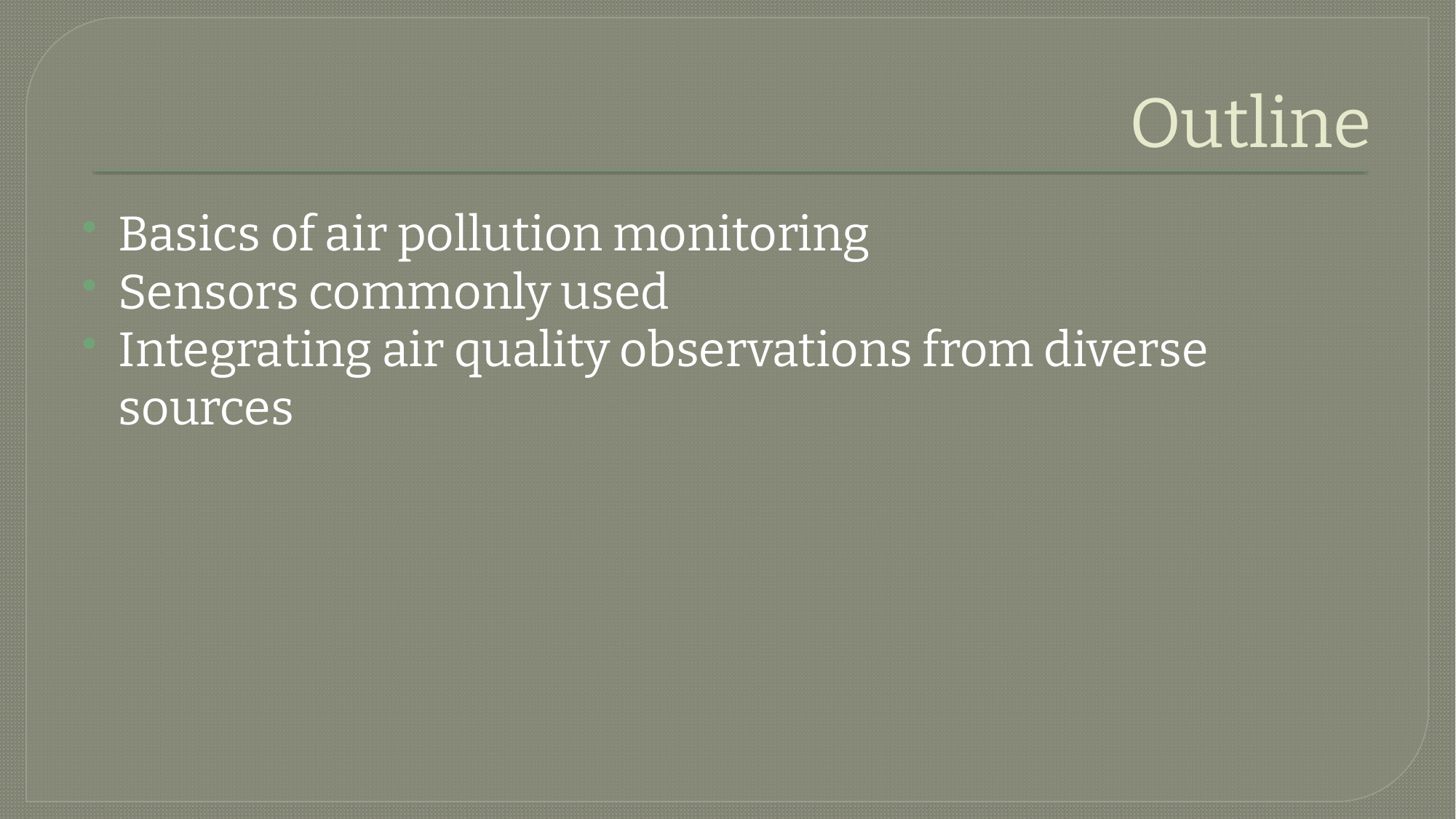

# Outline
Basics of air pollution monitoring
Sensors commonly used
Integrating air quality observations from diverse sources